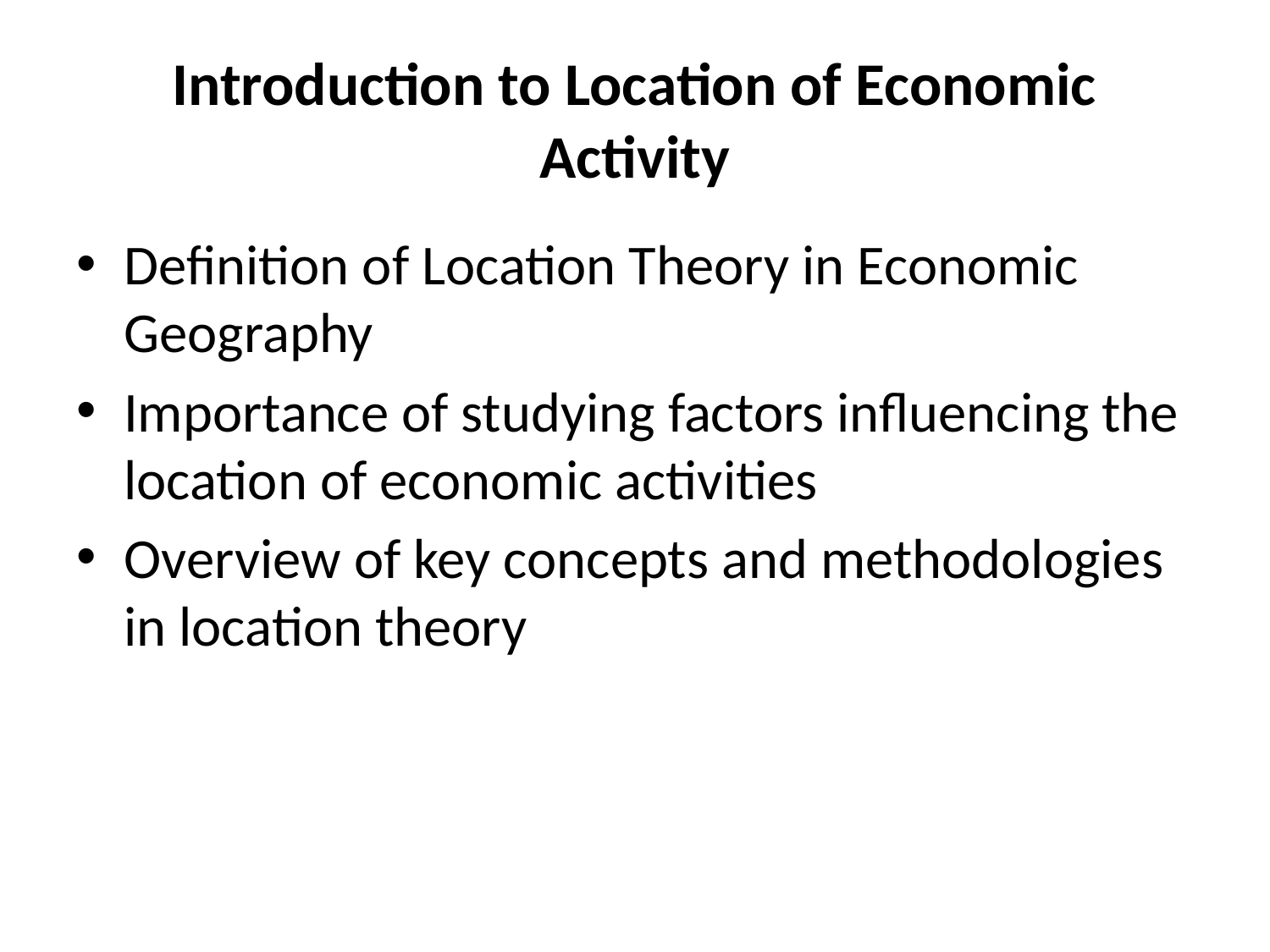

# Introduction to Location of Economic Activity
Definition of Location Theory in Economic Geography
Importance of studying factors influencing the location of economic activities
Overview of key concepts and methodologies in location theory